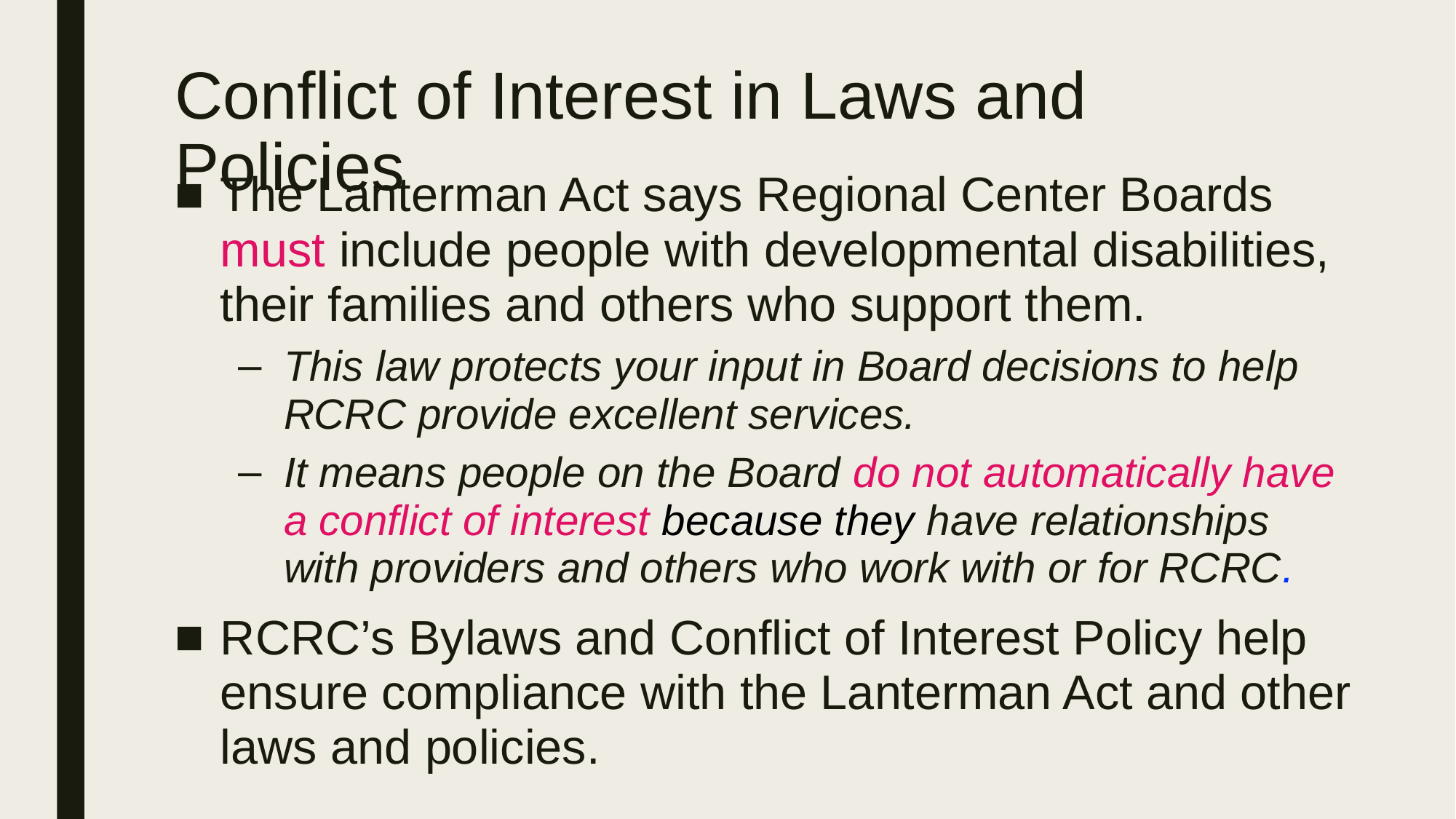

# Conflict of Interest in Laws and Policies
The Lanterman Act says Regional Center Boards must include people with developmental disabilities, their families and others who support them.
This law protects your input in Board decisions to help RCRC provide excellent services.
It means people on the Board do not automatically have a conflict of interest because they have relationships with providers and others who work with or for RCRC.
RCRC’s Bylaws and Conflict of Interest Policy help ensure compliance with the Lanterman Act and other laws and policies.